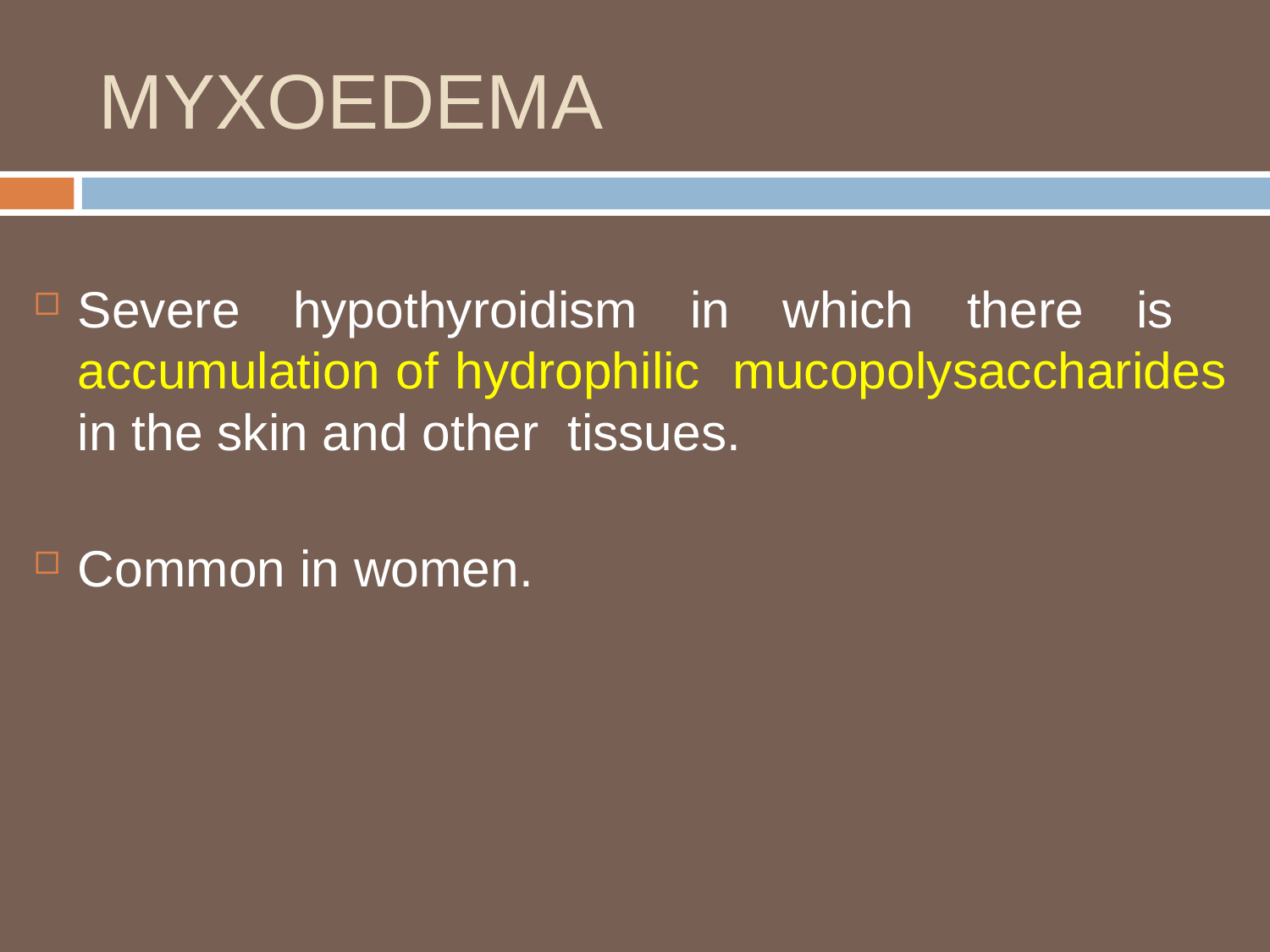

# MYXOEDEMA
Severe hypothyroidism in which there is  accumulation of hydrophilic  mucopolysaccharides in the skin and other  tissues.

Common in women.